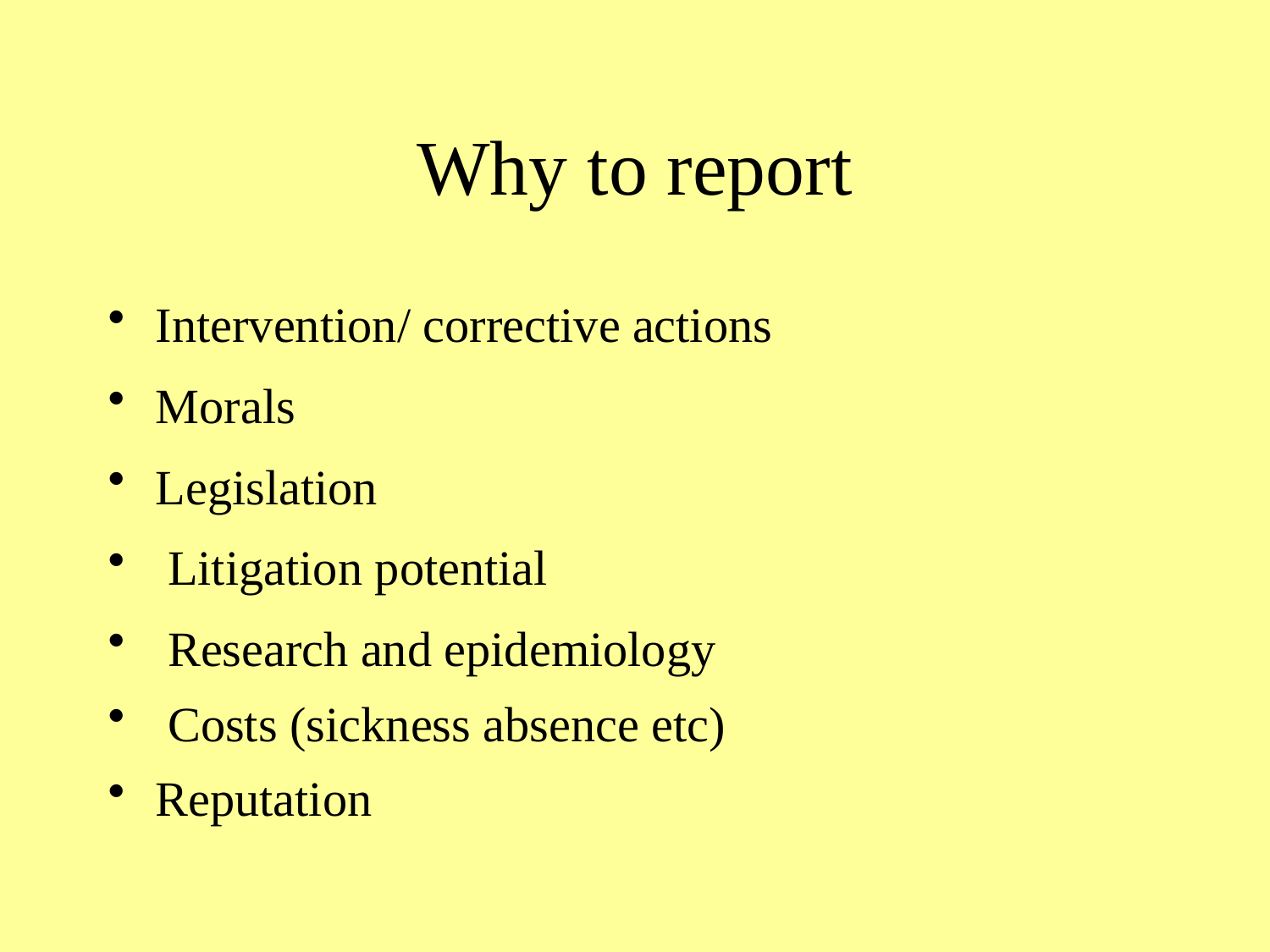

# Why to report
Intervention/ corrective actions
Morals
Legislation
 Litigation potential
 Research and epidemiology
 Costs (sickness absence etc)
Reputation